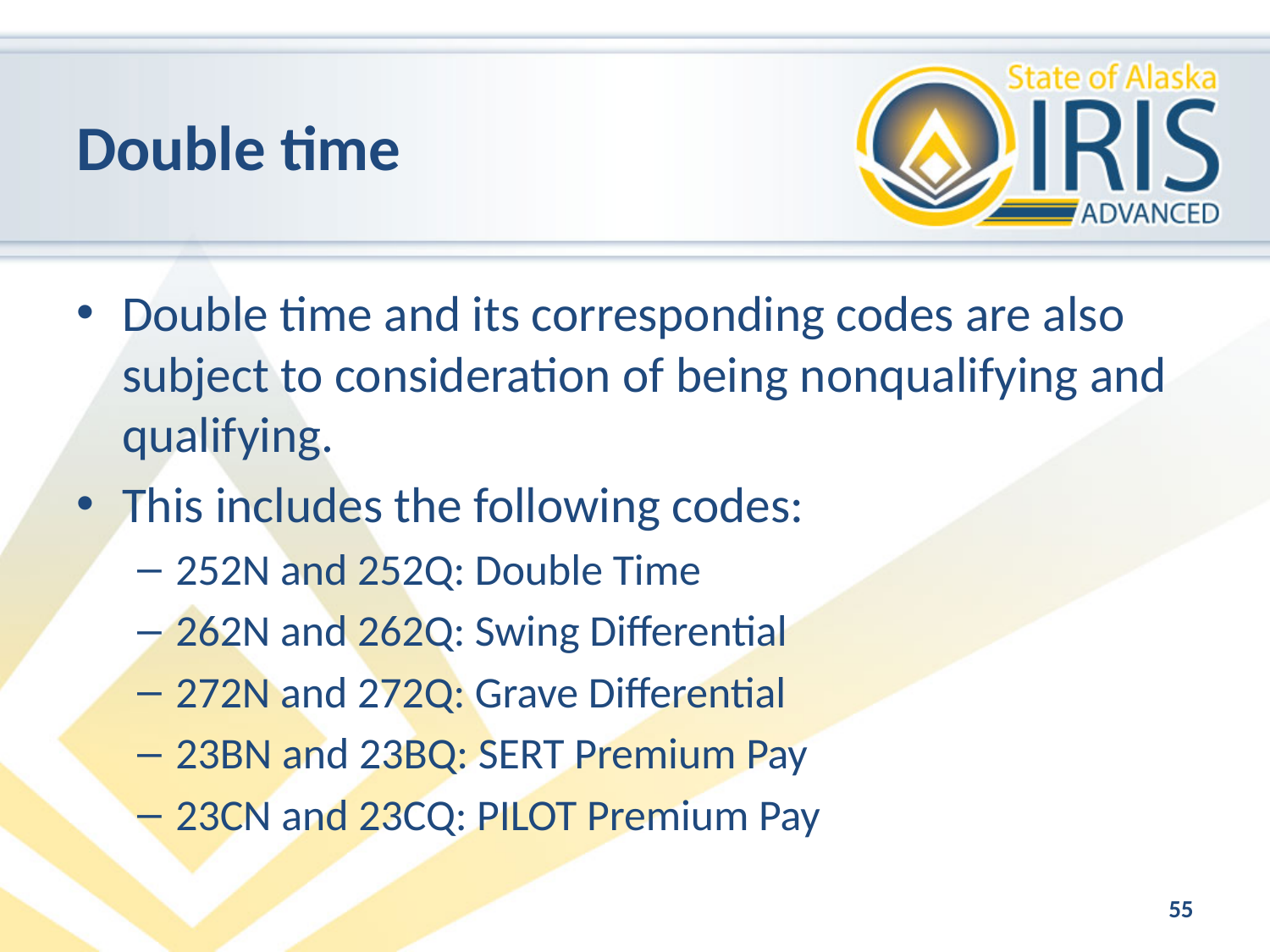

# Double time
Double time and its corresponding codes are also subject to consideration of being nonqualifying and qualifying.
This includes the following codes:
252N and 252Q: Double Time
262N and 262Q: Swing Differential
272N and 272Q: Grave Differential
23BN and 23BQ: SERT Premium Pay
23CN and 23CQ: PILOT Premium Pay
55